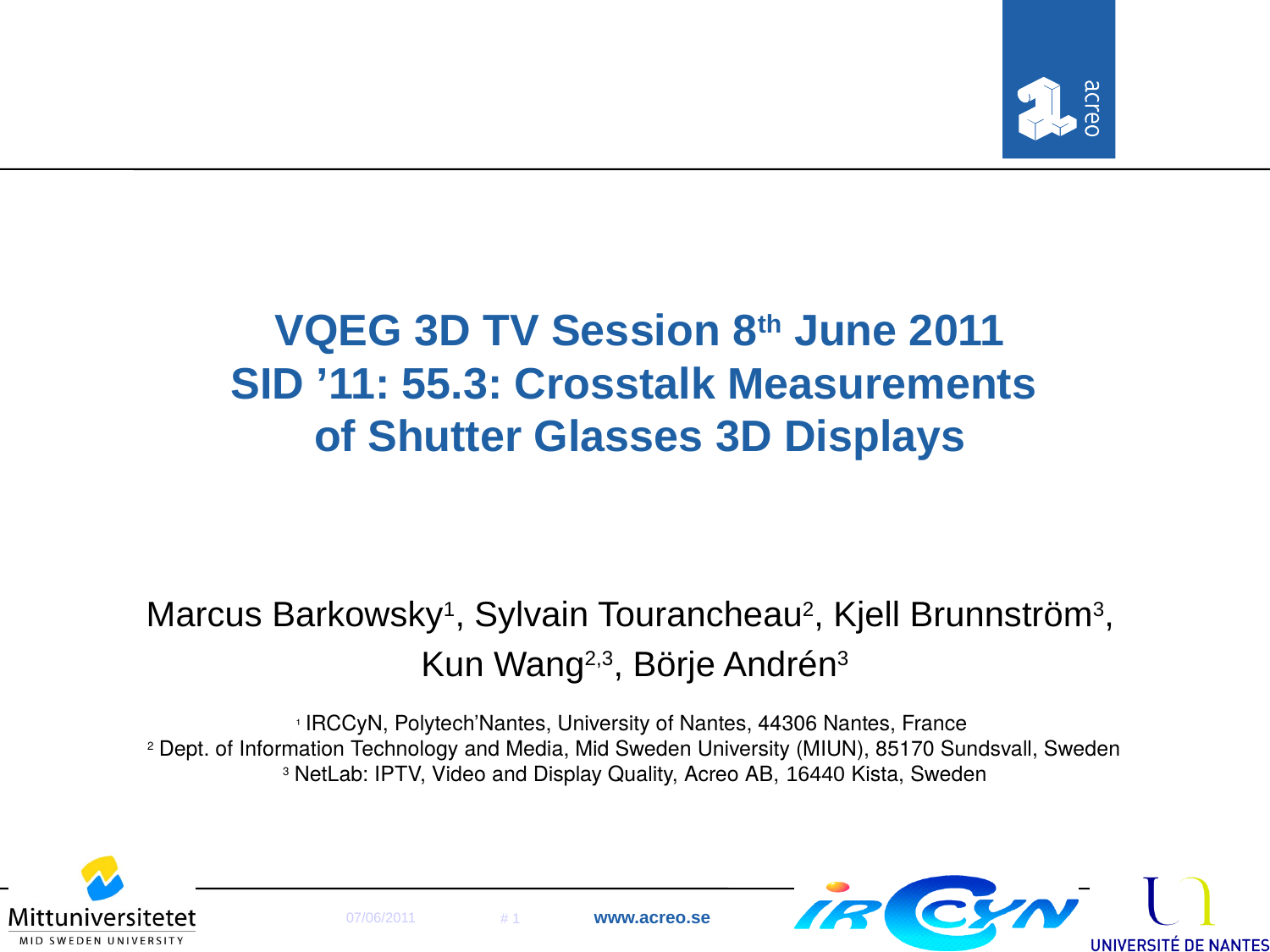

# VQEG 3D TV Session 8th June 2011 SID ’11: 55.3: Crosstalk Measurements of Shutter Glasses 3D Displays
Marcus Barkowsky1, Sylvain Tourancheau2, Kjell Brunnström3,
Kun Wang2,3, Börje Andrén3
¹ IRCCyN, Polytech’Nantes, University of Nantes, 44306 Nantes, France
2 Dept. of Information Technology and Media, Mid Sweden University (MIUN), 85170 Sundsvall, Sweden
3 NetLab: IPTV, Video and Display Quality, Acreo AB, 16440 Kista, Sweden